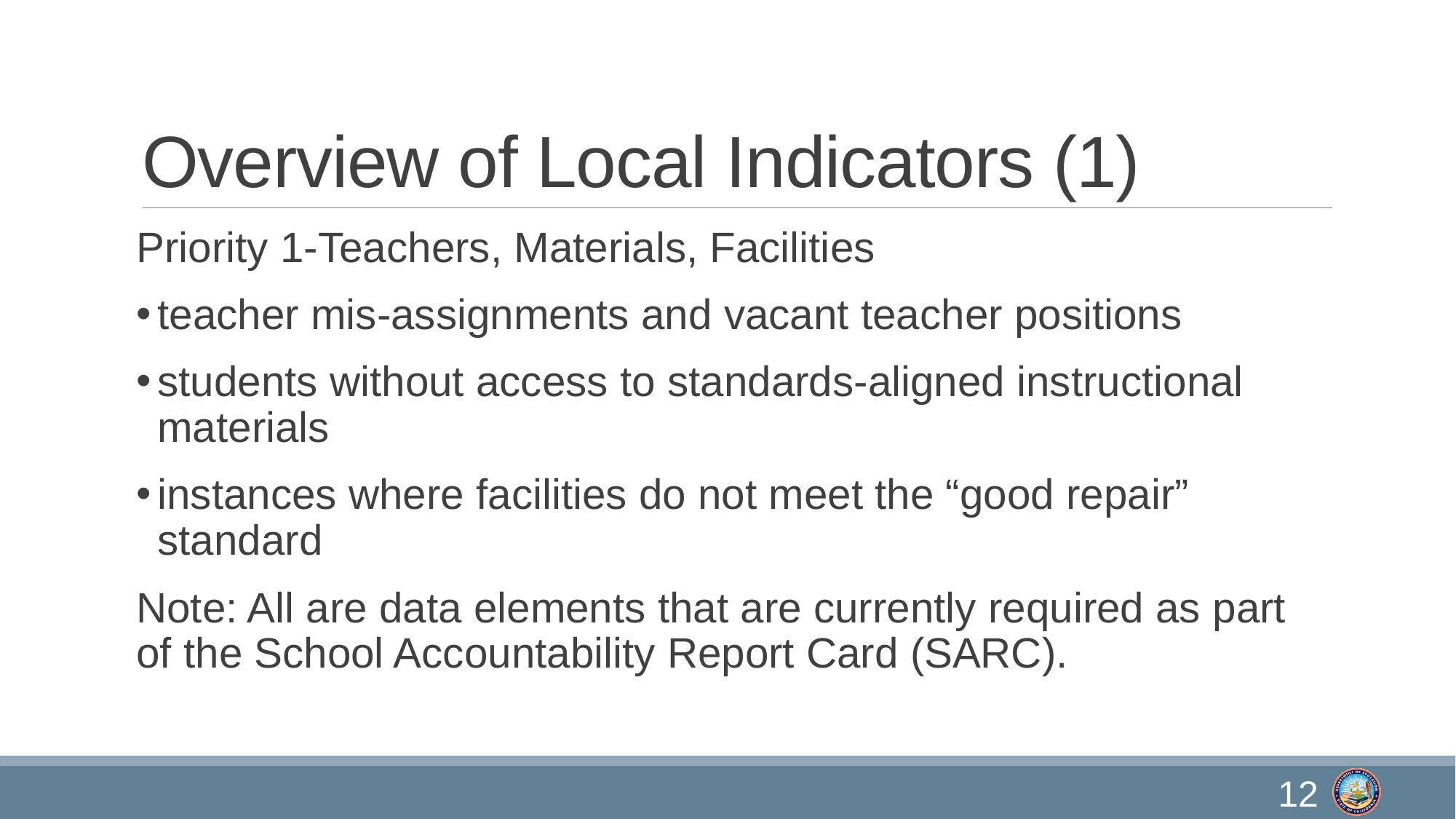

# Overview of Local Indicators (1)
Priority 1-Teachers, Materials, Facilities
teacher mis-assignments and vacant teacher positions
students without access to standards-aligned instructional materials
instances where facilities do not meet the “good repair” standard
Note: All are data elements that are currently required as part of the School Accountability Report Card (SARC).

12